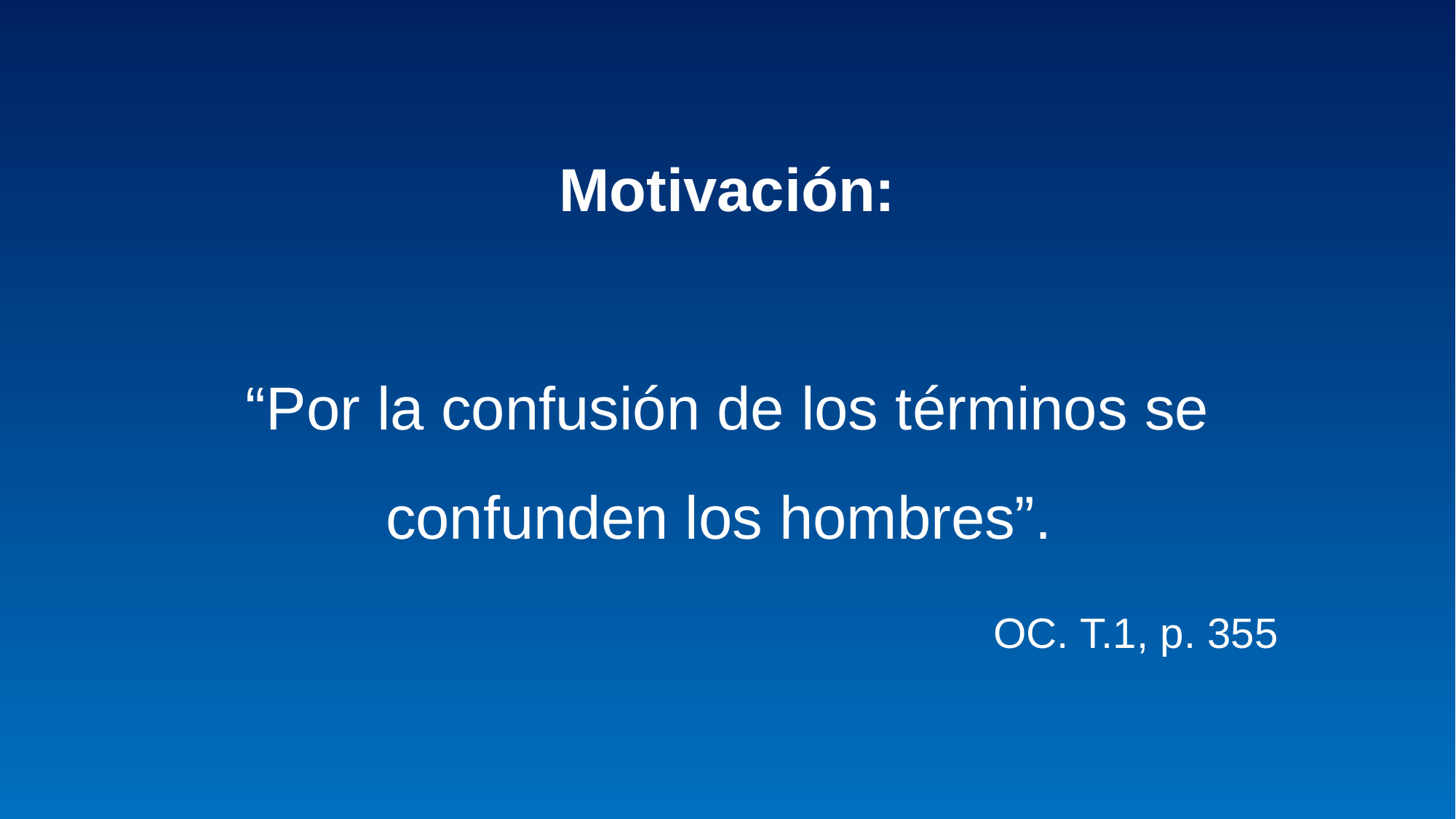

# Motivación: “Por la confusión de los términos se confunden los hombres”. OC. T.1, p. 355